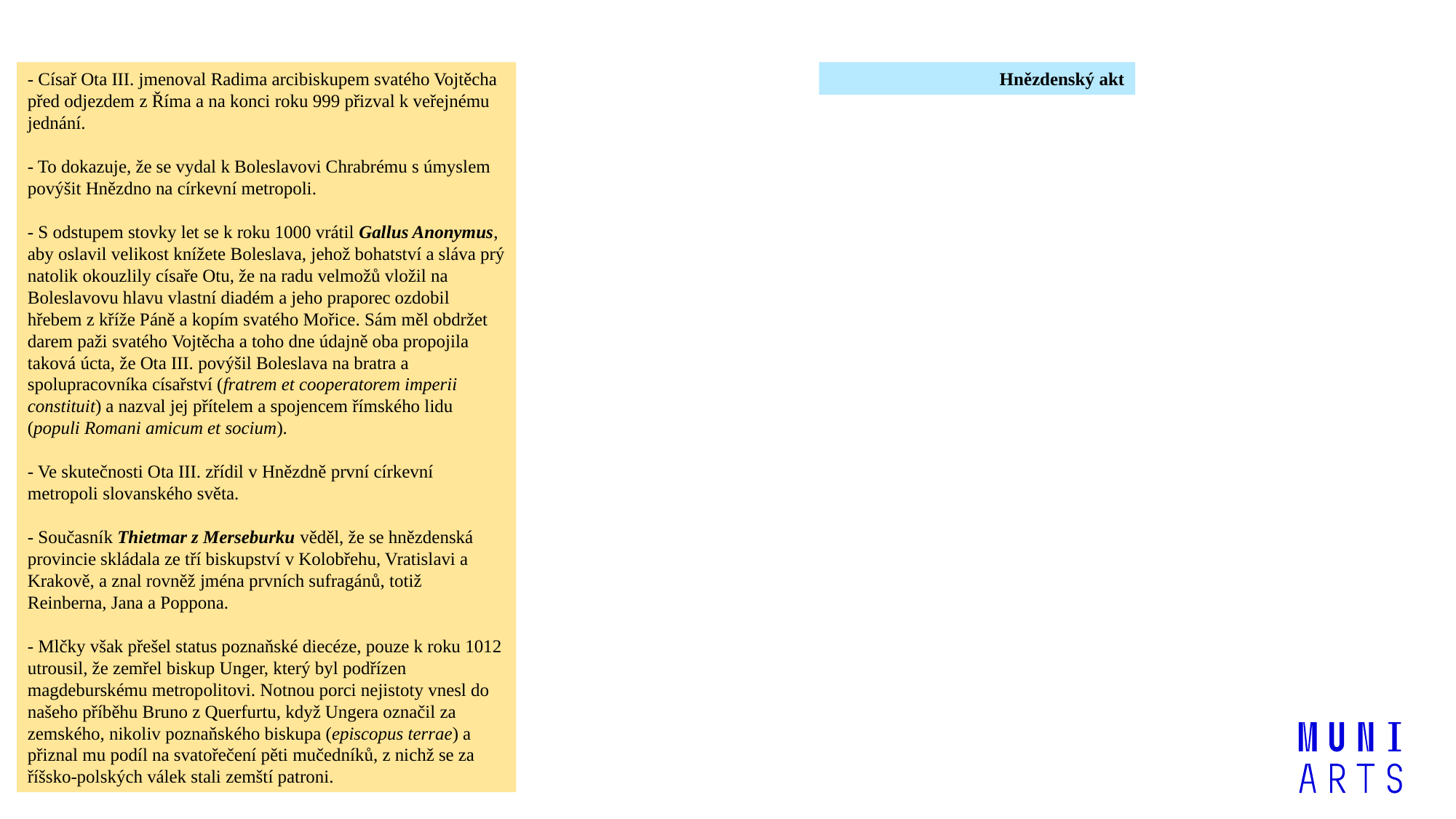

- Císař Ota III. jmenoval Radima arcibiskupem svatého Vojtěcha před odjezdem z Říma a na konci roku 999 přizval k veřejnému jednání.

- To dokazuje, že se vydal k Boleslavovi Chrabrému s úmyslem povýšit Hnězdno na církevní metropoli.

- S odstupem stovky let se k roku 1000 vrátil Gallus Anonymus, aby oslavil velikost knížete Boleslava, jehož bohatství a sláva prý natolik okouzlily císaře Otu, že na radu velmožů vložil na Boleslavovu hlavu vlastní diadém a jeho praporec ozdobil hřebem z kříže Páně a kopím svatého Mořice. Sám měl obdržet darem paži svatého Vojtěcha a toho dne údajně oba propojila taková úcta, že Ota III. povýšil Boleslava na bratra a spolupracovníka císařství (fratrem et cooperatorem imperii constituit) a nazval jej přítelem a spojencem římského lidu (populi Romani amicum et socium).

- Ve skutečnosti Ota III. zřídil v Hnězdně první církevní metropoli slovanského světa.

- Současník Thietmar z Merseburku věděl, že se hnězdenská provincie skládala ze tří biskupství v Kolobřehu, Vratislavi a Krakově, a znal rovněž jména prvních sufragánů, totiž Reinberna, Jana a Poppona.

- Mlčky však přešel status poznaňské diecéze, pouze k roku 1012 utrousil, že zemřel biskup Unger, který byl podřízen magdeburskému metropolitovi. Notnou porci nejistoty vnesl do našeho příběhu Bruno z Querfurtu, když Ungera označil za zemského, nikoliv poznaňského biskupa (episcopus terrae) a přiznal mu podíl na svatořečení pěti mučedníků, z nichž se za říšsko-polských válek stali zemští patroni.
Hnězdenský akt